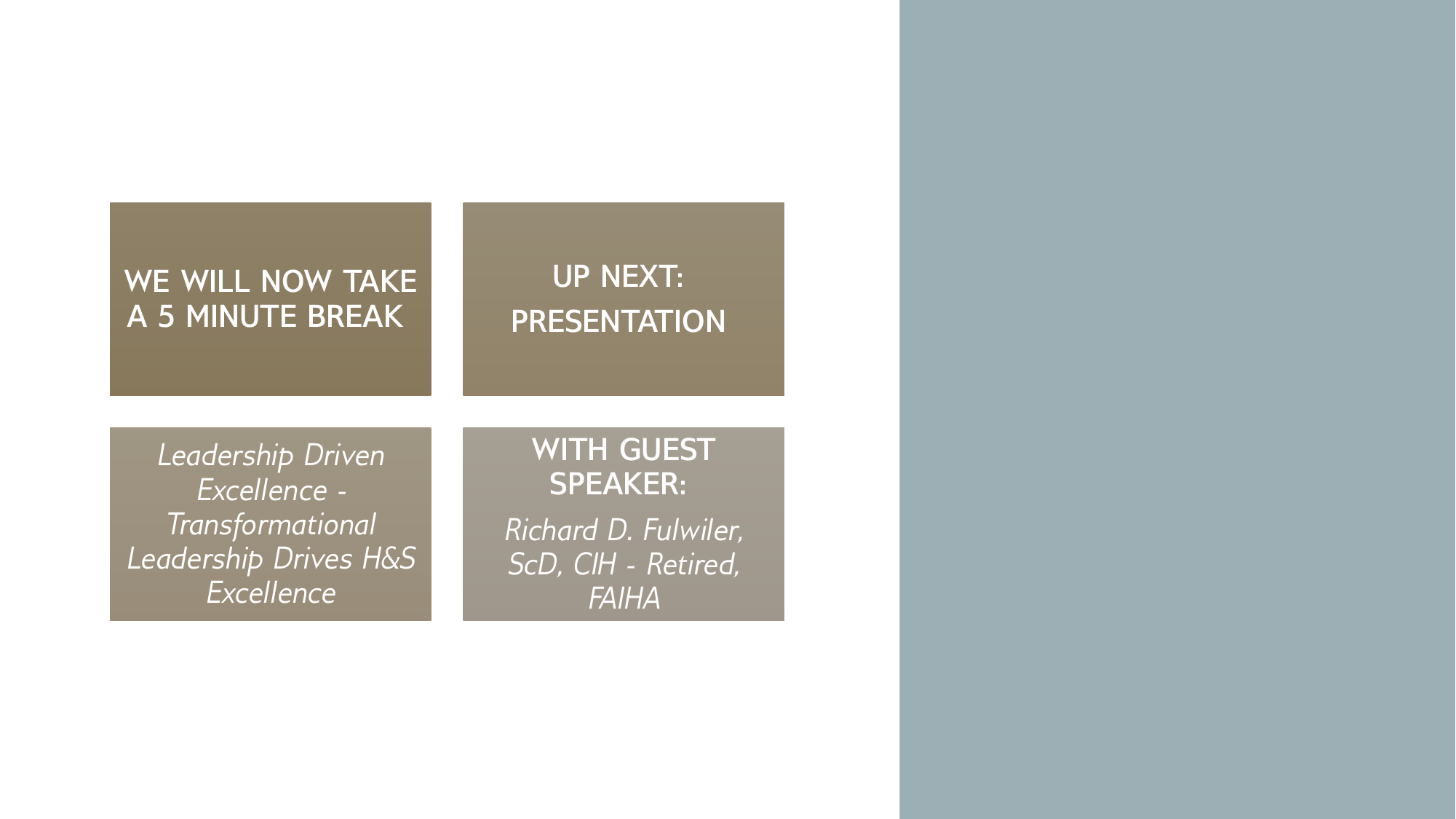

WE WILL NOW TAKE A 5 MINUTE BREAK
UP NEXT:
Presentation
Leadership Driven Excellence -Transformational Leadership Drives H&S Excellence
WITH GUEST SPEAKER:
Richard D. Fulwiler, ScD, CIH - Retired, FAIHA